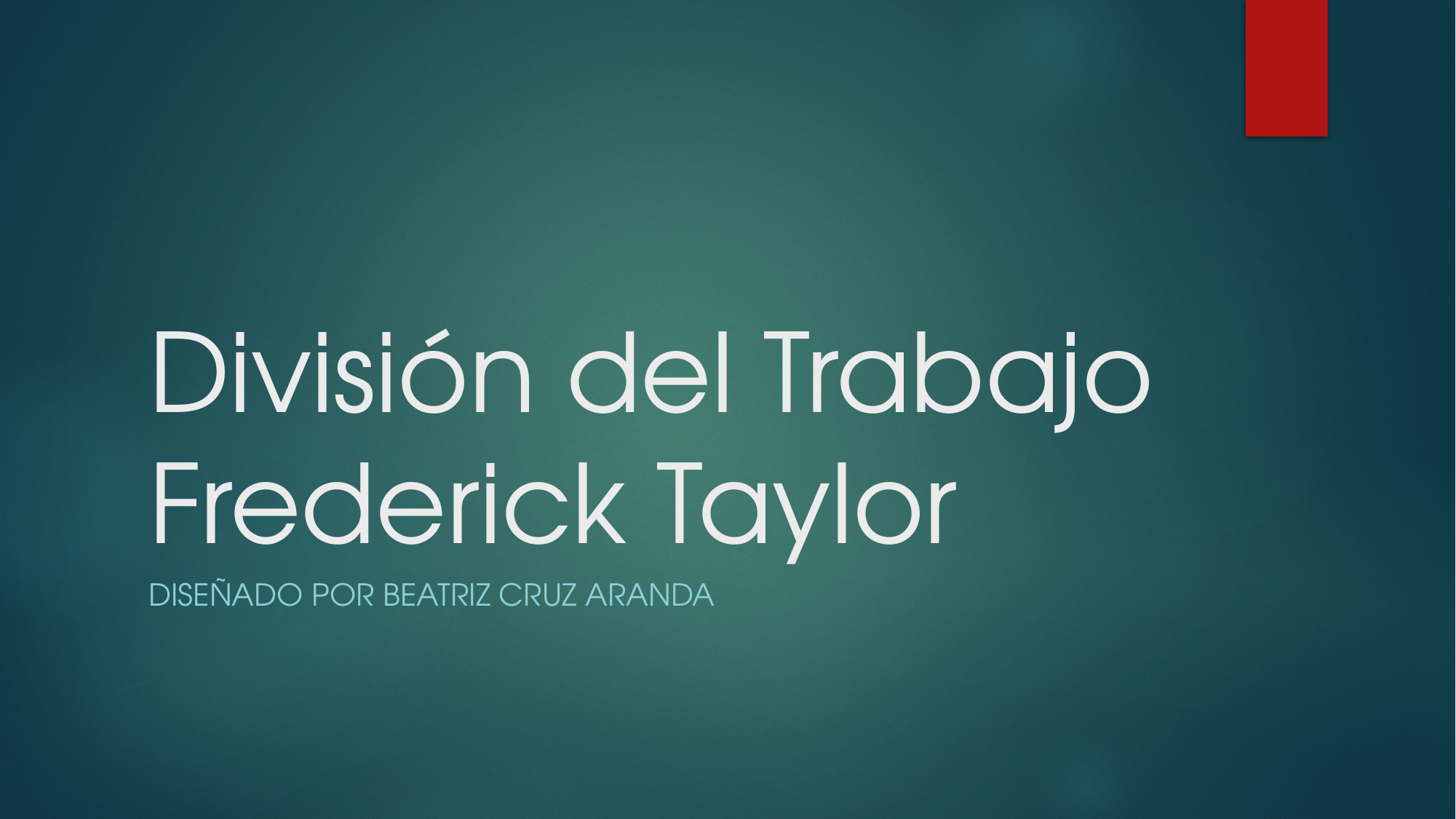

# División del Trabajo Frederick Taylor
Diseñado por Beatriz Cruz Aranda